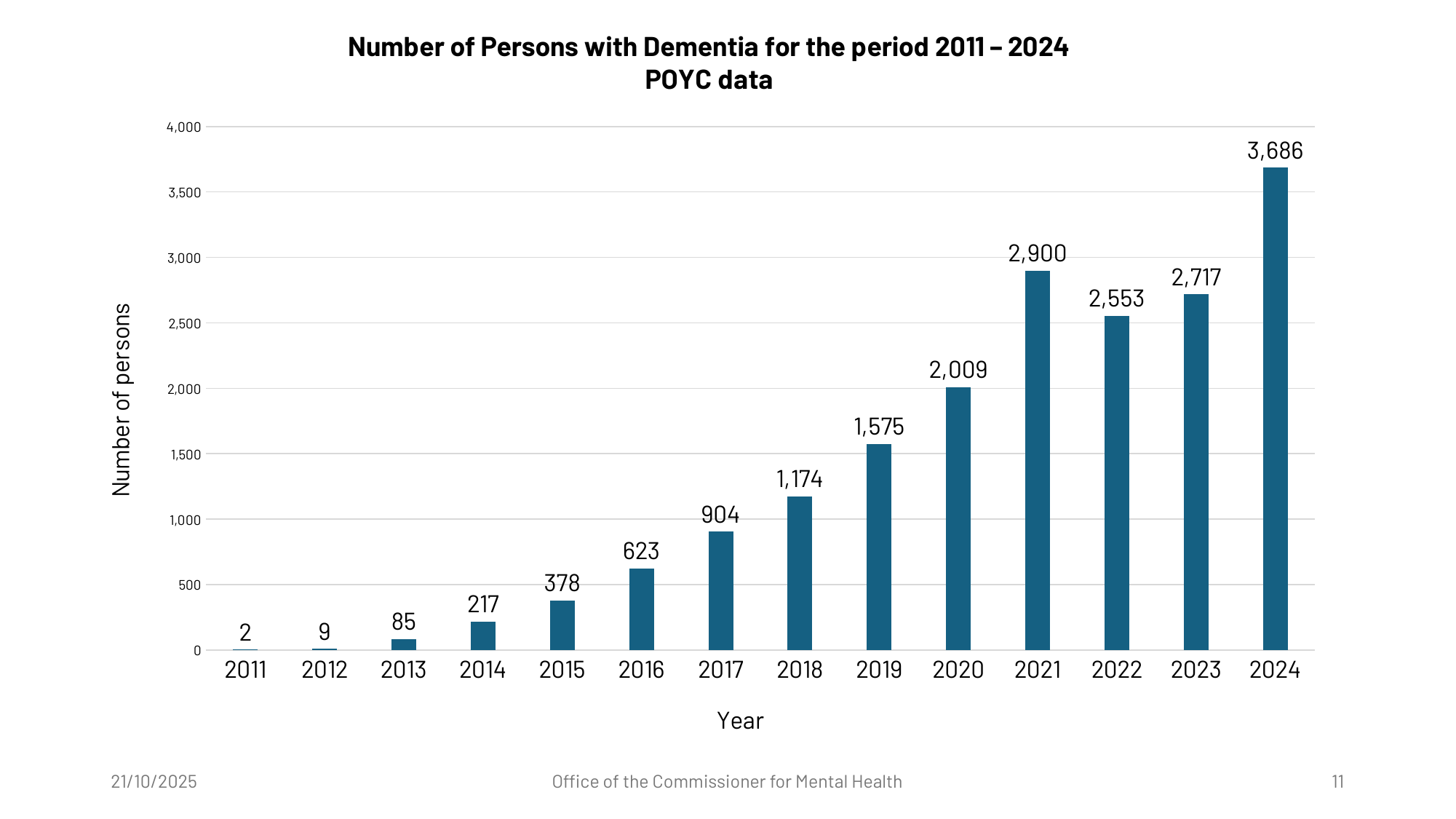

### Chart: Number of Persons with Dementia for the period 2011 – 2024
POYC data

| Category | Dementia |
|---|---|
| 2011 | 2.0 |
| 2012 | 9.0 |
| 2013 | 85.0 |
| 2014 | 217.0 |
| 2015 | 378.0 |
| 2016 | 623.0 |
| 2017 | 904.0 |
| 2018 | 1174.0 |
| 2019 | 1575.0 |
| 2020 | 2009.0 |
| 2021 | 2900.0 |
| 2022 | 2553.0 |
| 2023 | 2717.0 |
| 2024 | 3686.0 |
21/10/2025
Office of the Commissioner for Mental Health
11